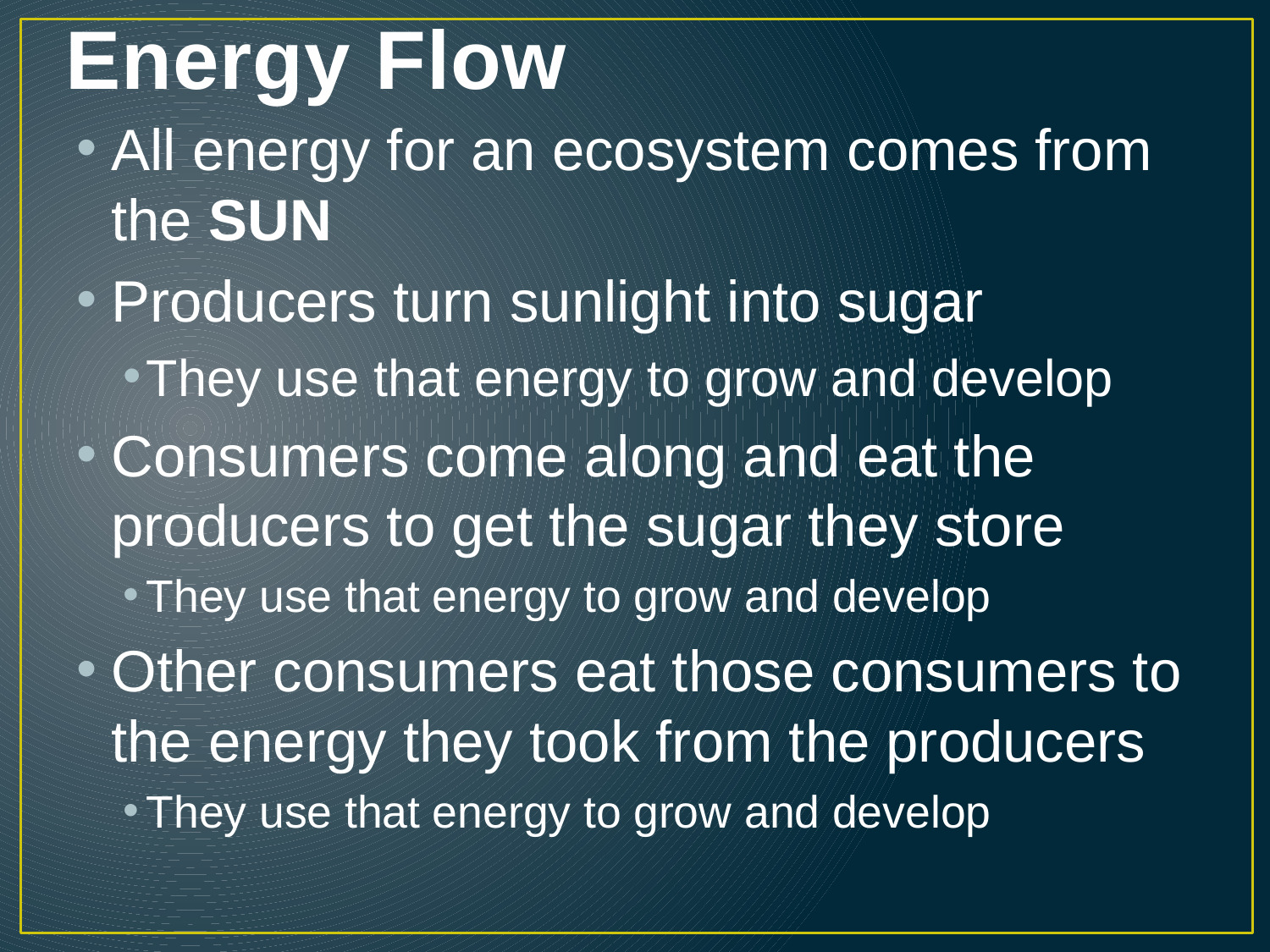

# Energy Flow
All energy for an ecosystem comes from the SUN
Producers turn sunlight into sugar
They use that energy to grow and develop
Consumers come along and eat the producers to get the sugar they store
They use that energy to grow and develop
Other consumers eat those consumers to the energy they took from the producers
They use that energy to grow and develop